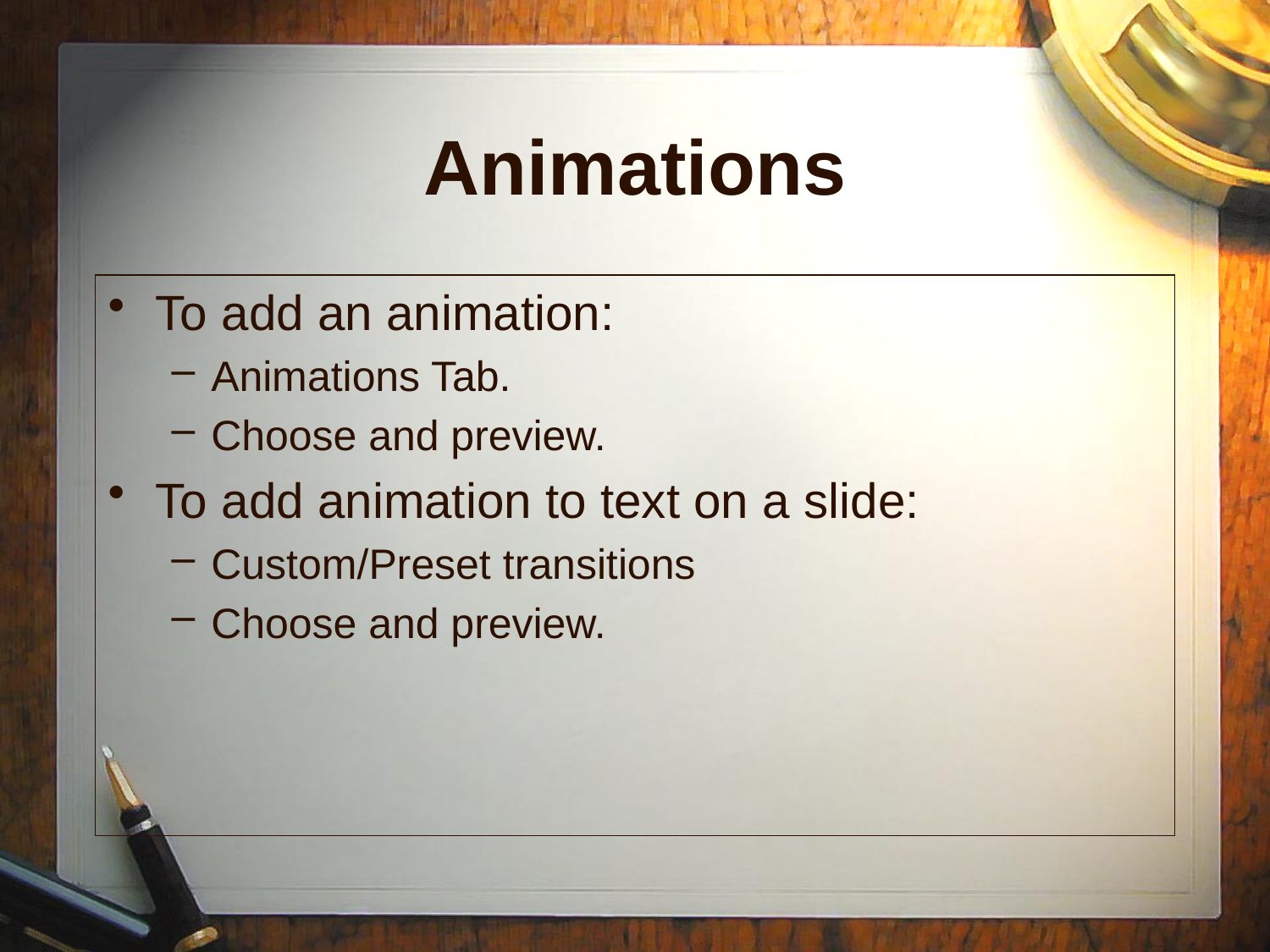

# Animations
To add an animation:
Animations Tab.
Choose and preview.
To add animation to text on a slide:
Custom/Preset transitions
Choose and preview.